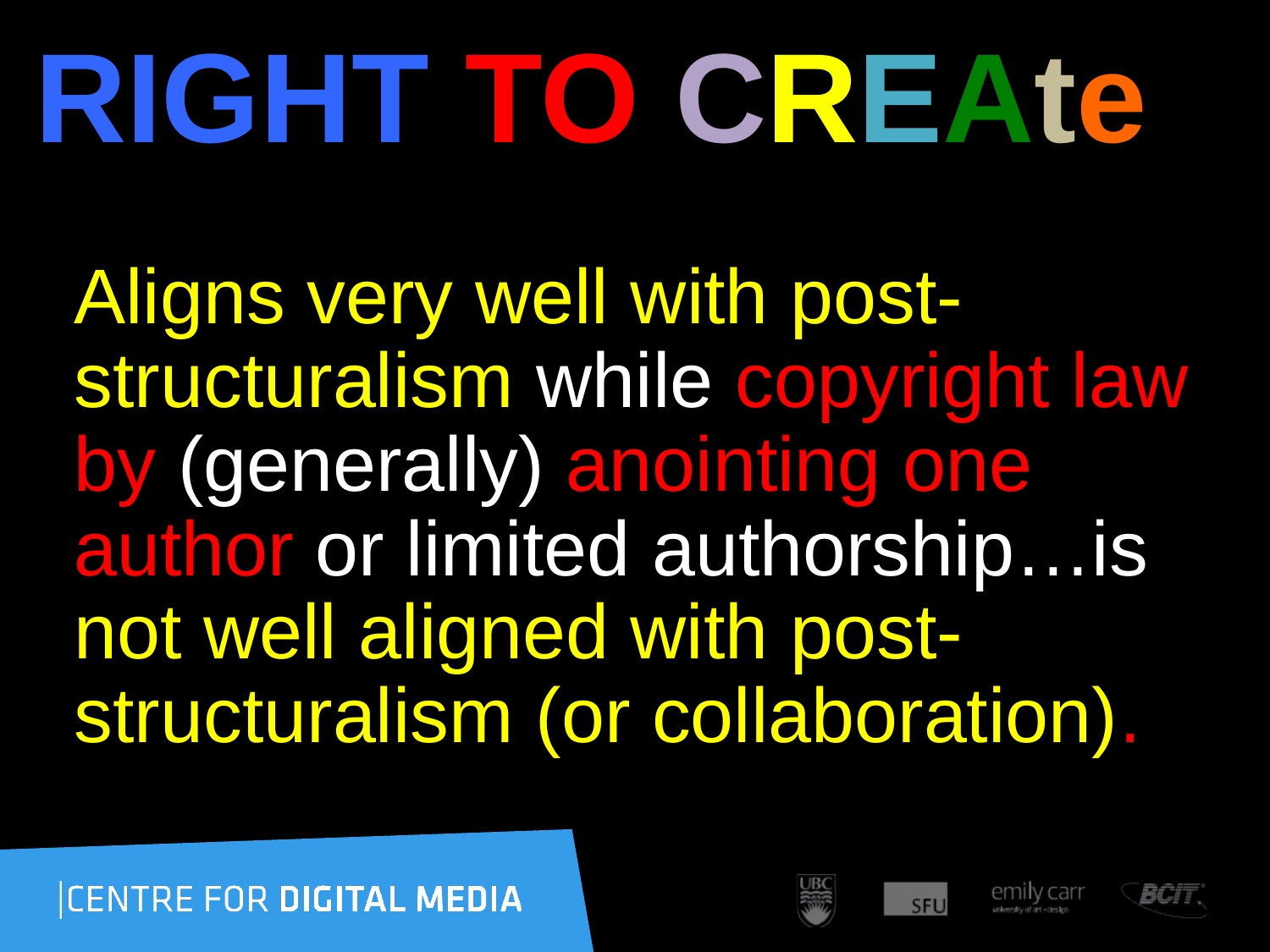

# RIGHT TO CREAte
Aligns very well with post-structuralism while copyright law by (generally) anointing one author or limited authorship…is not well aligned with post- structuralism (or collaboration).